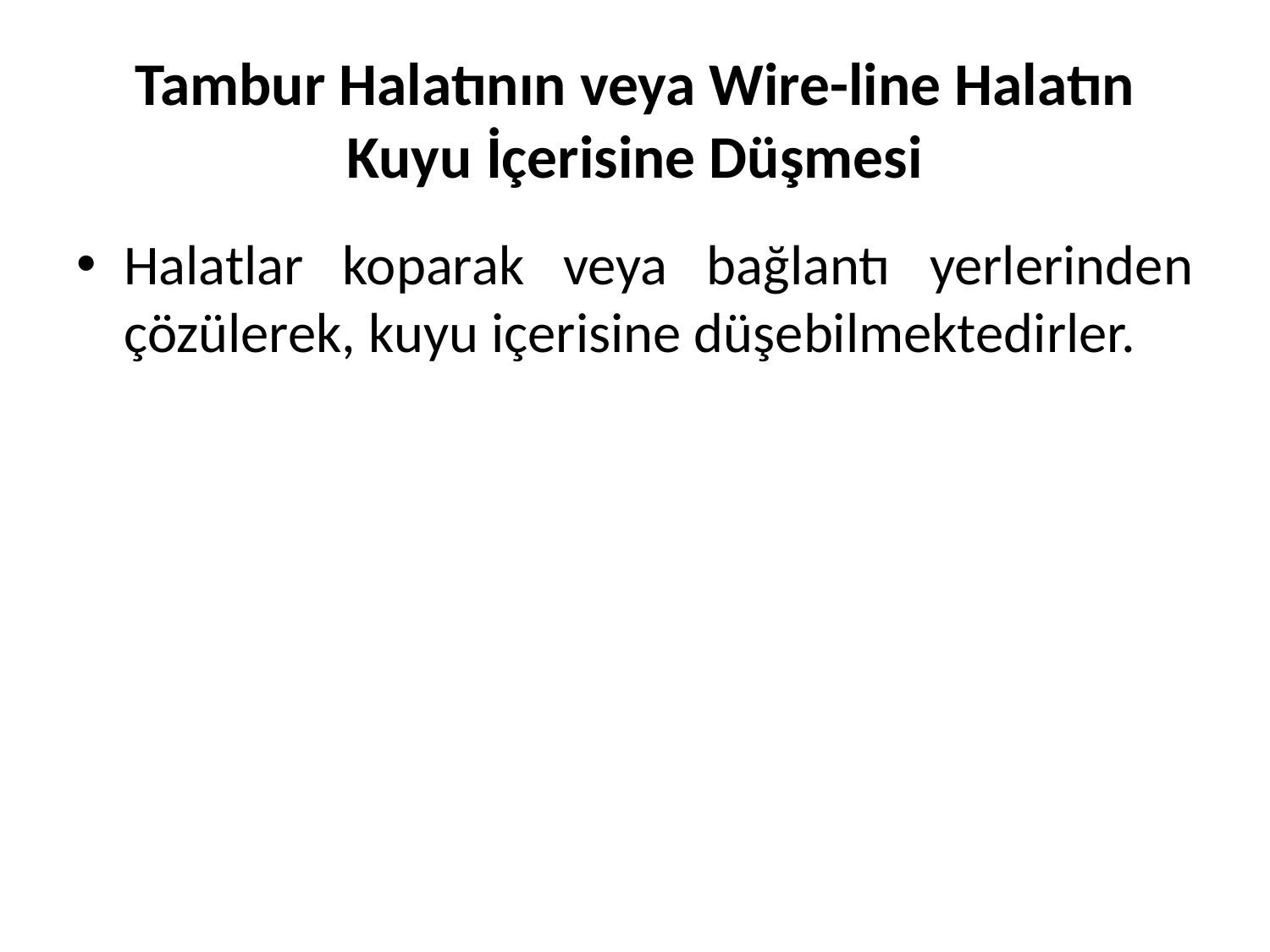

# Tambur Halatının veya Wire-line Halatın Kuyu İçerisine Düşmesi
Halatlar koparak veya bağlantı yerlerinden çözülerek, kuyu içerisine düşebilmektedirler.